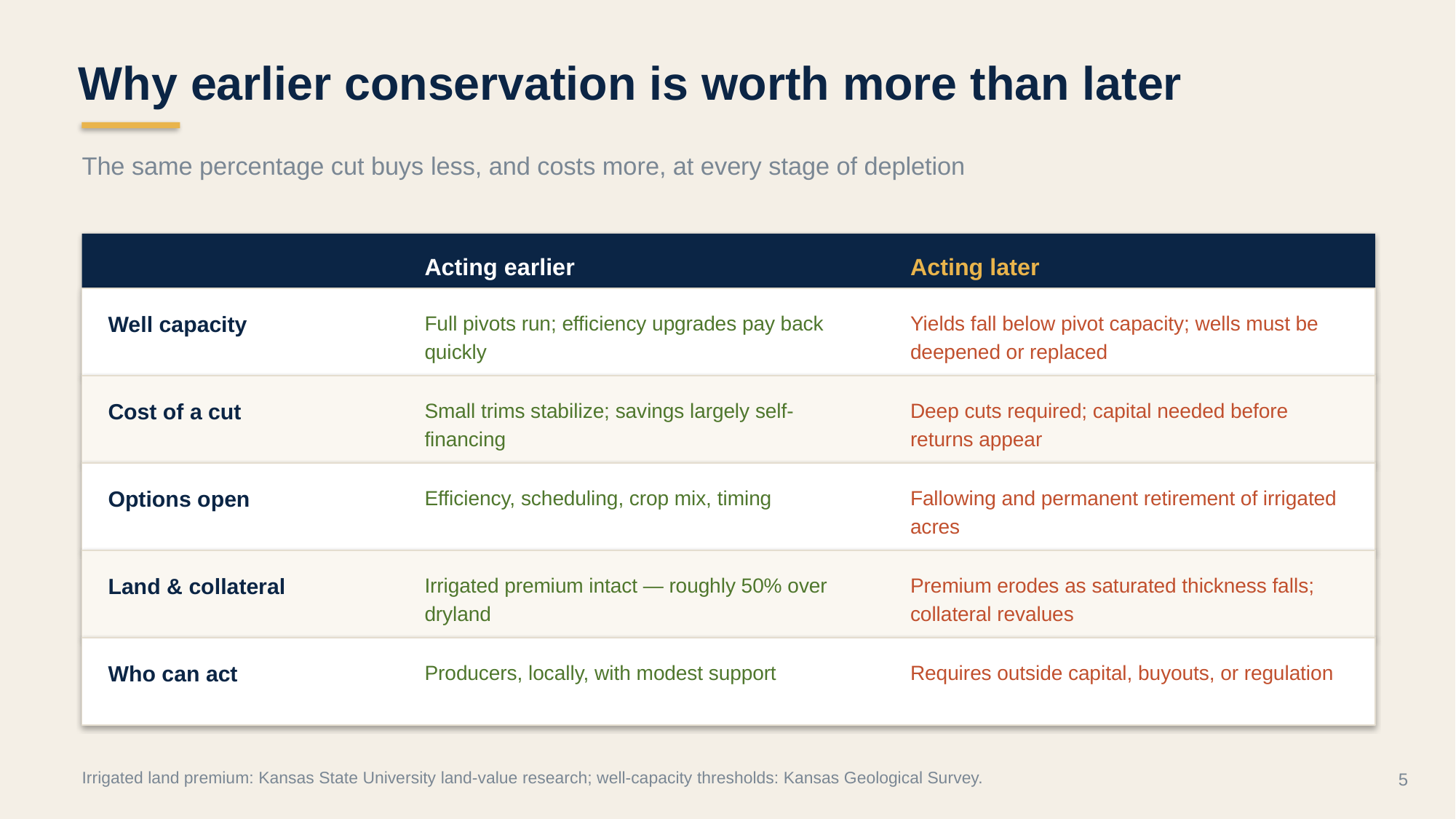

Why earlier conservation is worth more than later

The same percentage cut buys less, and costs more, at every stage of depletion

Acting earlier
Acting later

Well capacity
Full pivots run; efficiency upgrades pay back quickly
Yields fall below pivot capacity; wells must be deepened or replaced

Cost of a cut
Small trims stabilize; savings largely self-financing
Deep cuts required; capital needed before returns appear

Options open
Efficiency, scheduling, crop mix, timing
Fallowing and permanent retirement of irrigated acres

Land & collateral
Irrigated premium intact — roughly 50% over dryland
Premium erodes as saturated thickness falls; collateral revalues

Who can act
Producers, locally, with modest support
Requires outside capital, buyouts, or regulation
Irrigated land premium: Kansas State University land-value research; well-capacity thresholds: Kansas Geological Survey.
5